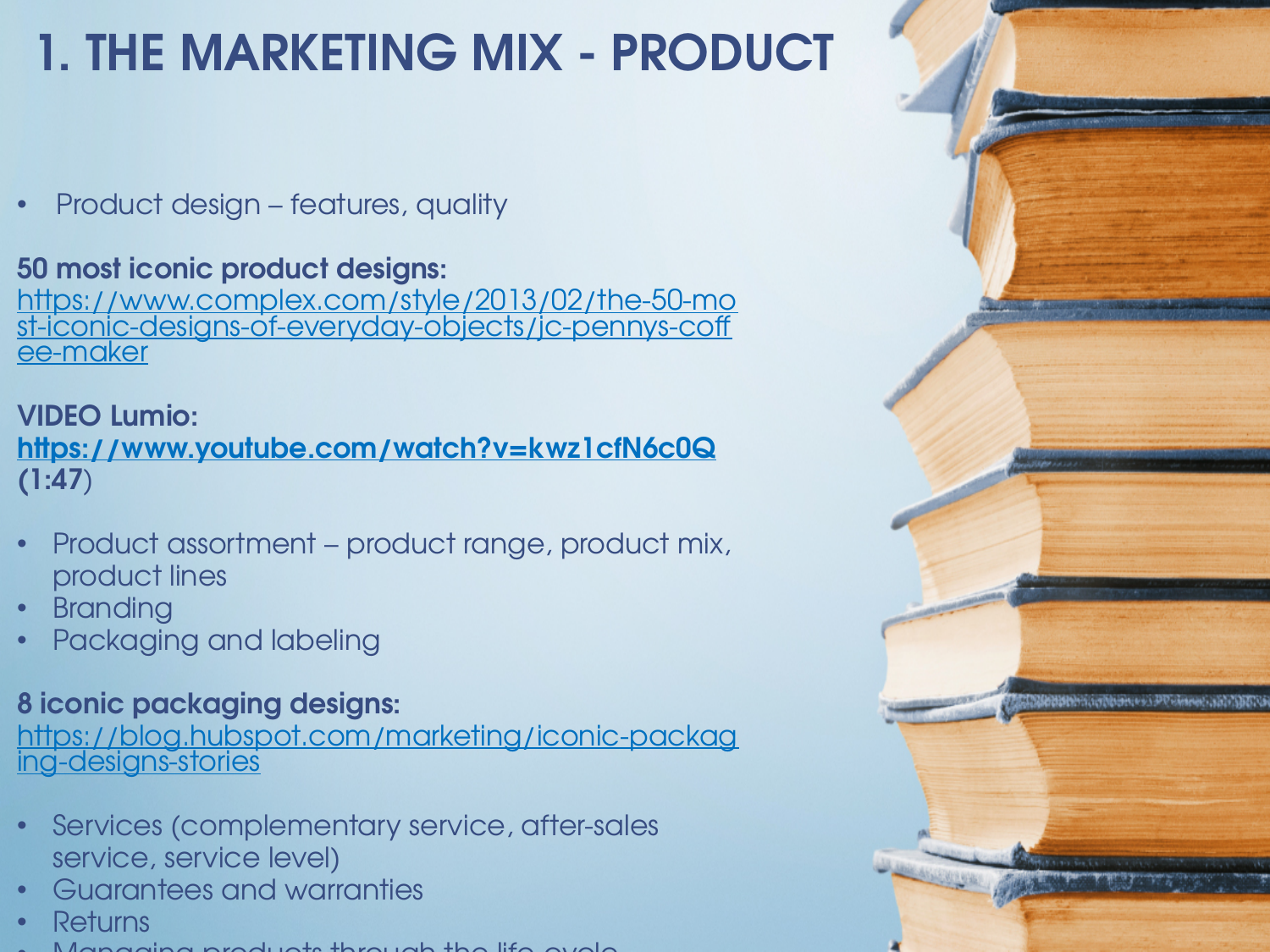

# 1. THE MARKETING MIX - PRODUCT
Product design – features, quality

50 most iconic product designs:
https://www.complex.com/style/2013/02/the-50-most-iconic-designs-of-everyday-objects/jc-pennys-coffee-maker

VIDEO Lumio: https://www.youtube.com/watch?v=kwz1cfN6c0Q (1:47)

Product assortment – product range, product mix, product lines
Branding
Packaging and labeling

8 iconic packaging designs:
https://blog.hubspot.com/marketing/iconic-packaging-designs-stories

Services (complementary service, after-sales service, service level)
Guarantees and warranties
Returns
Managing products through the life-cycle